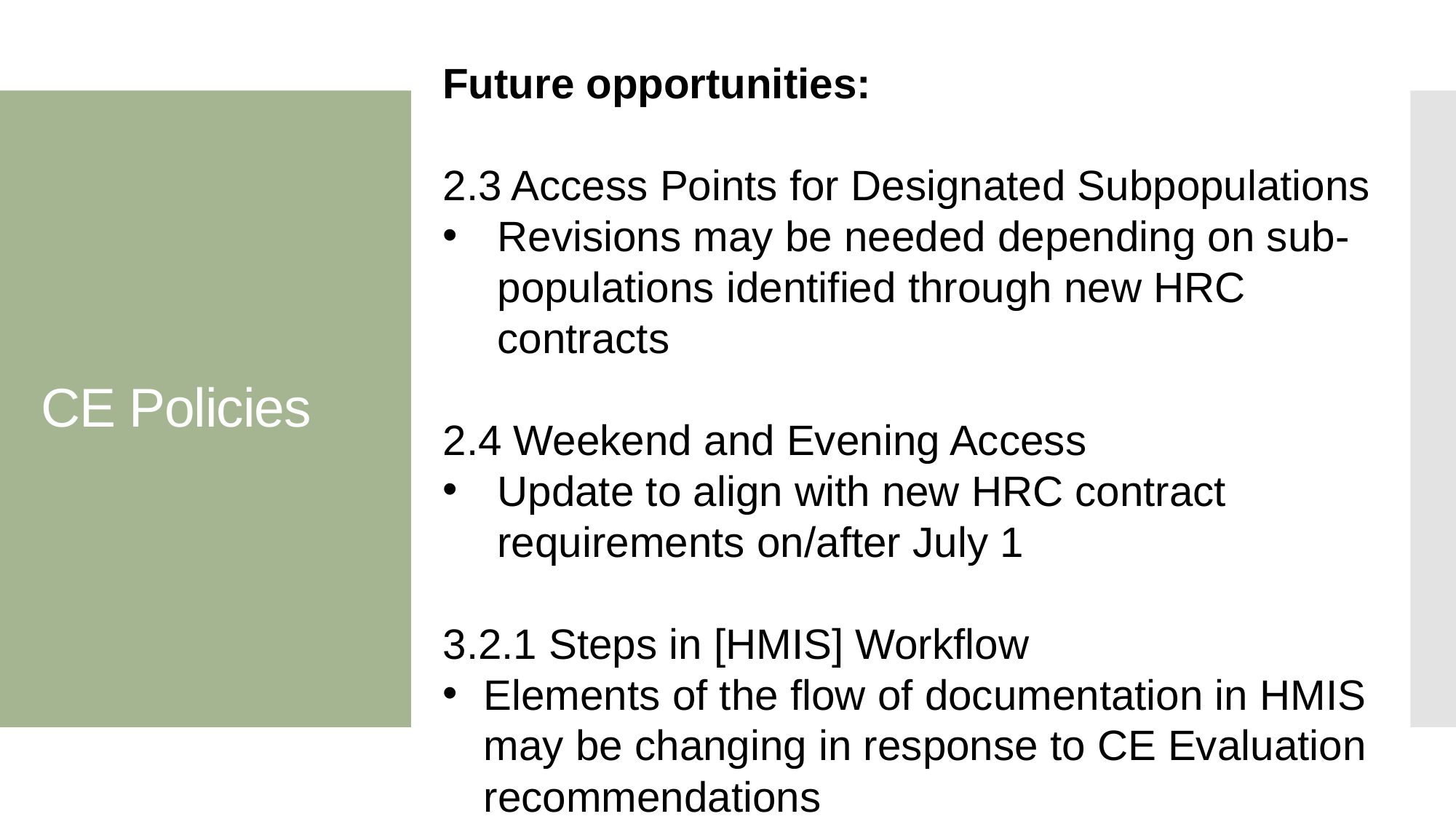

Future opportunities:

2.3 Access Points for Designated Subpopulations
Revisions may be needed depending on sub- populations identified through new HRC contracts

2.4 Weekend and Evening Access
Update to align with new HRC contract requirements on/after July 1

3.2.1 Steps in [HMIS] Workflow
Elements of the flow of documentation in HMIS may be changing in response to CE Evaluation recommendations

# CE Policies